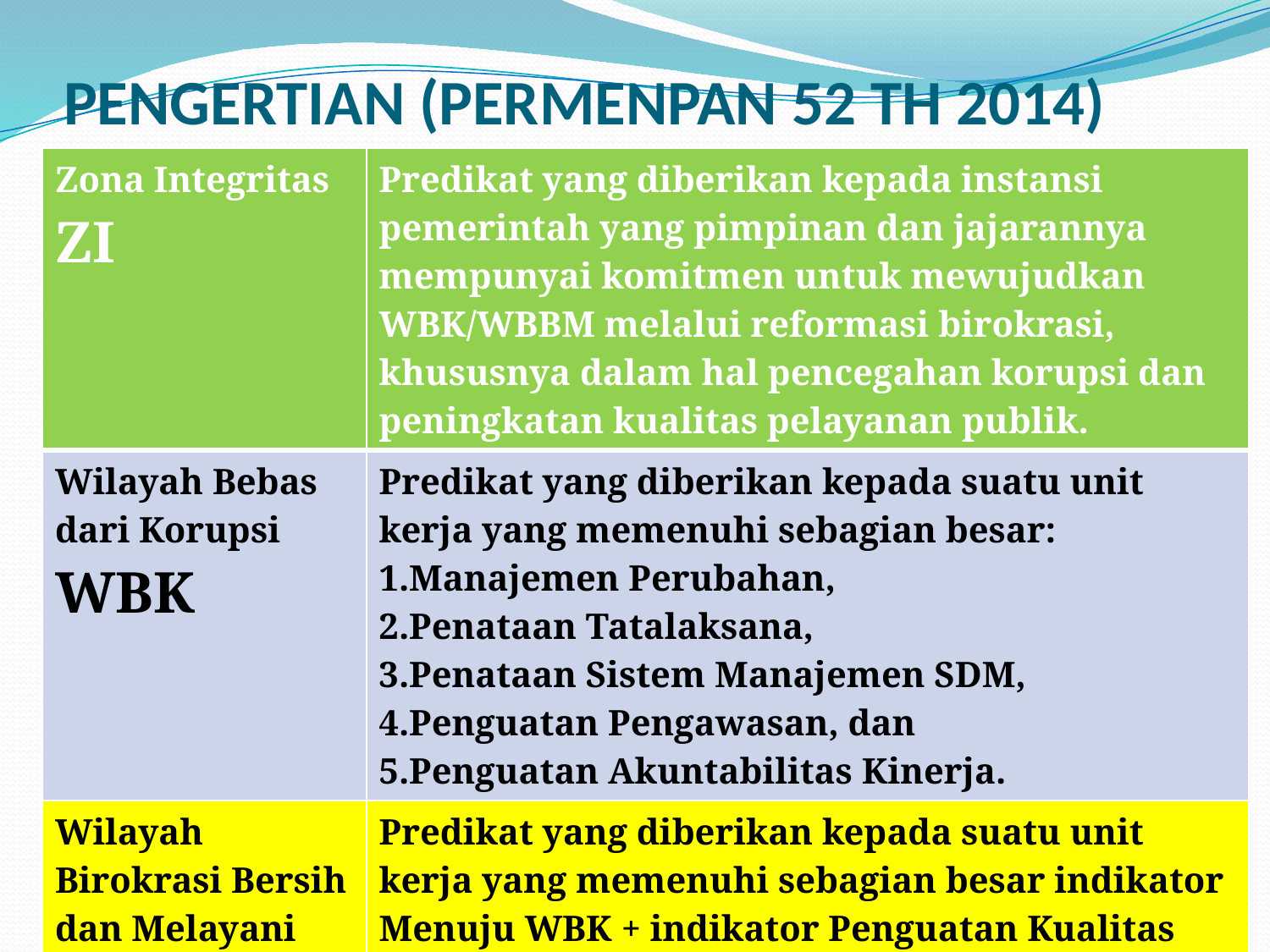

# PENGERTIAN (PERMENPAN 52 TH 2014)
| Zona Integritas ZI | Predikat yang diberikan kepada instansi pemerintah yang pimpinan dan jajarannya mempunyai komitmen untuk mewujudkan WBK/WBBM melalui reformasi birokrasi, khususnya dalam hal pencegahan korupsi dan peningkatan kualitas pelayanan publik. |
| --- | --- |
| Wilayah Bebas dari Korupsi WBK | Predikat yang diberikan kepada suatu unit kerja yang memenuhi sebagian besar: 1.Manajemen Perubahan, 2.Penataan Tatalaksana, 3.Penataan Sistem Manajemen SDM, 4.Penguatan Pengawasan, dan 5.Penguatan Akuntabilitas Kinerja. |
| Wilayah Birokrasi Bersih dan Melayani WBBM | Predikat yang diberikan kepada suatu unit kerja yang memenuhi sebagian besar indikator Menuju WBK + indikator Penguatan Kualitas Pelayanan Publik . |